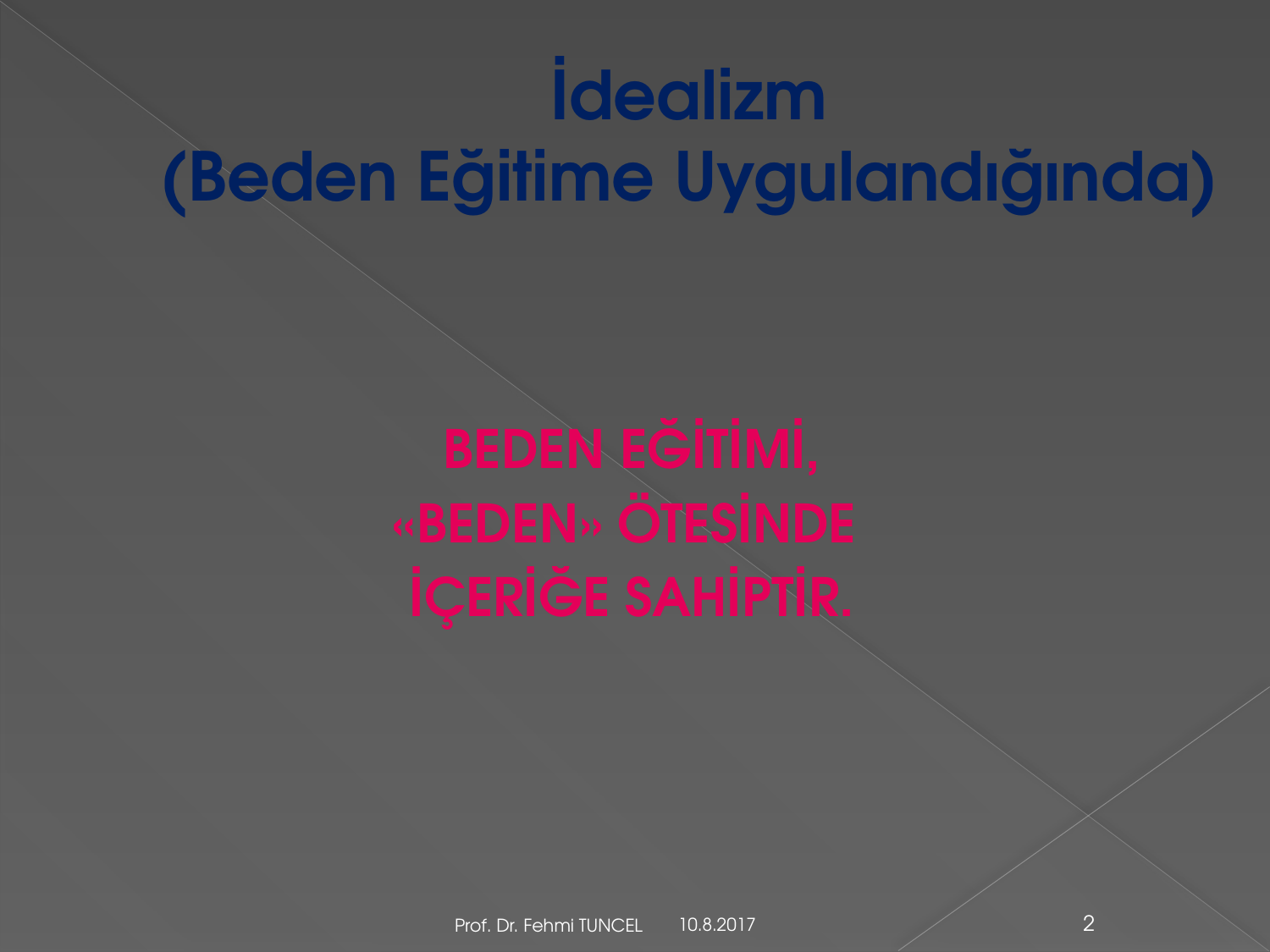

# İdealizm (Beden Eğitime Uygulandığında)

BEDEN EĞİTİMİ,
«BEDEN» ÖTESİNDE
İÇERİĞE SAHİPTİR.
10.8.2017
Prof. Dr. Fehmi TUNCEL
2